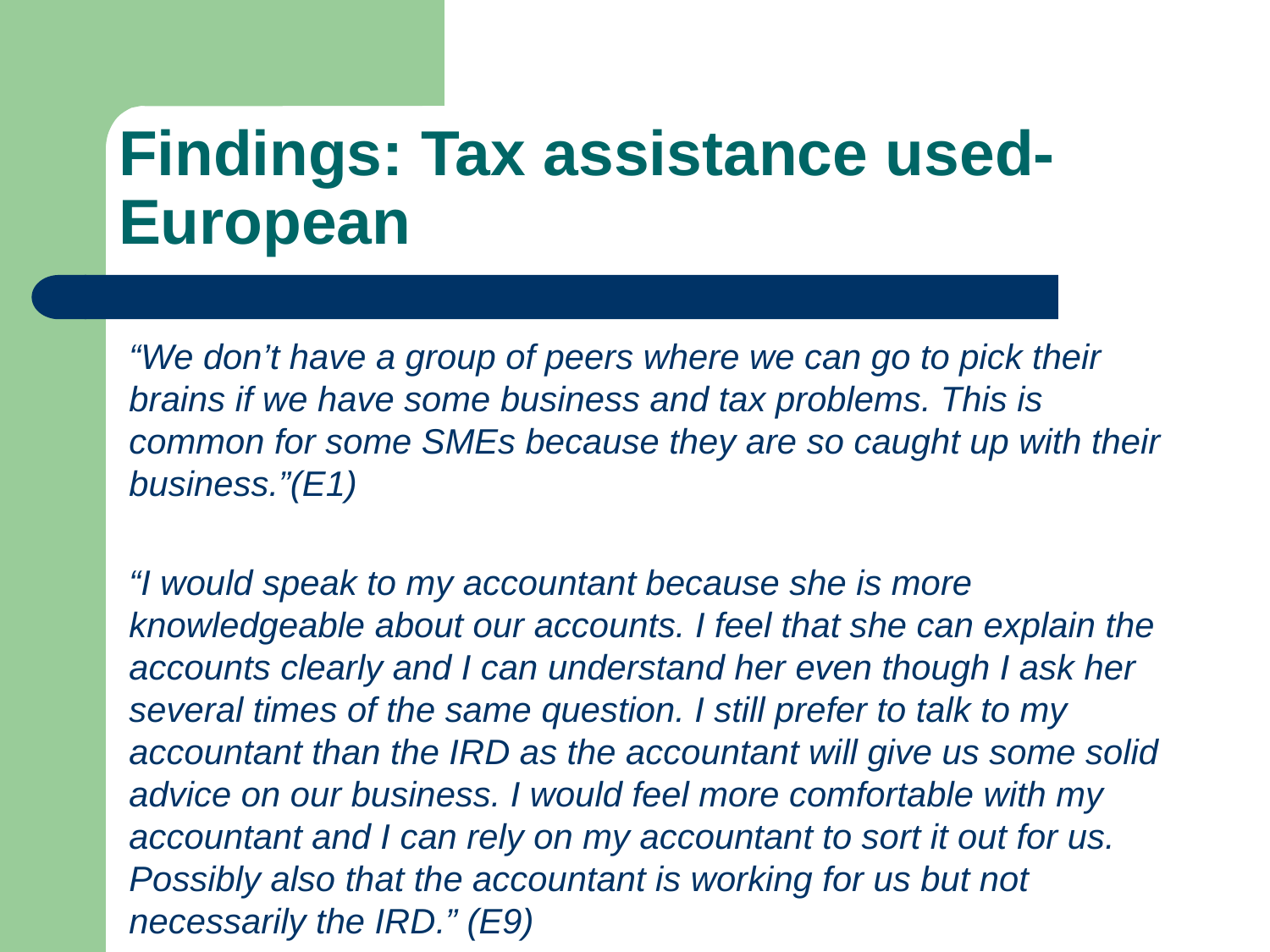

# Findings: Tax assistance used- European
“We don’t have a group of peers where we can go to pick their brains if we have some business and tax problems. This is common for some SMEs because they are so caught up with their business.”(E1)

“I would speak to my accountant because she is more knowledgeable about our accounts. I feel that she can explain the accounts clearly and I can understand her even though I ask her several times of the same question. I still prefer to talk to my accountant than the IRD as the accountant will give us some solid advice on our business. I would feel more comfortable with my accountant and I can rely on my accountant to sort it out for us. Possibly also that the accountant is working for us but not necessarily the IRD.” (E9)